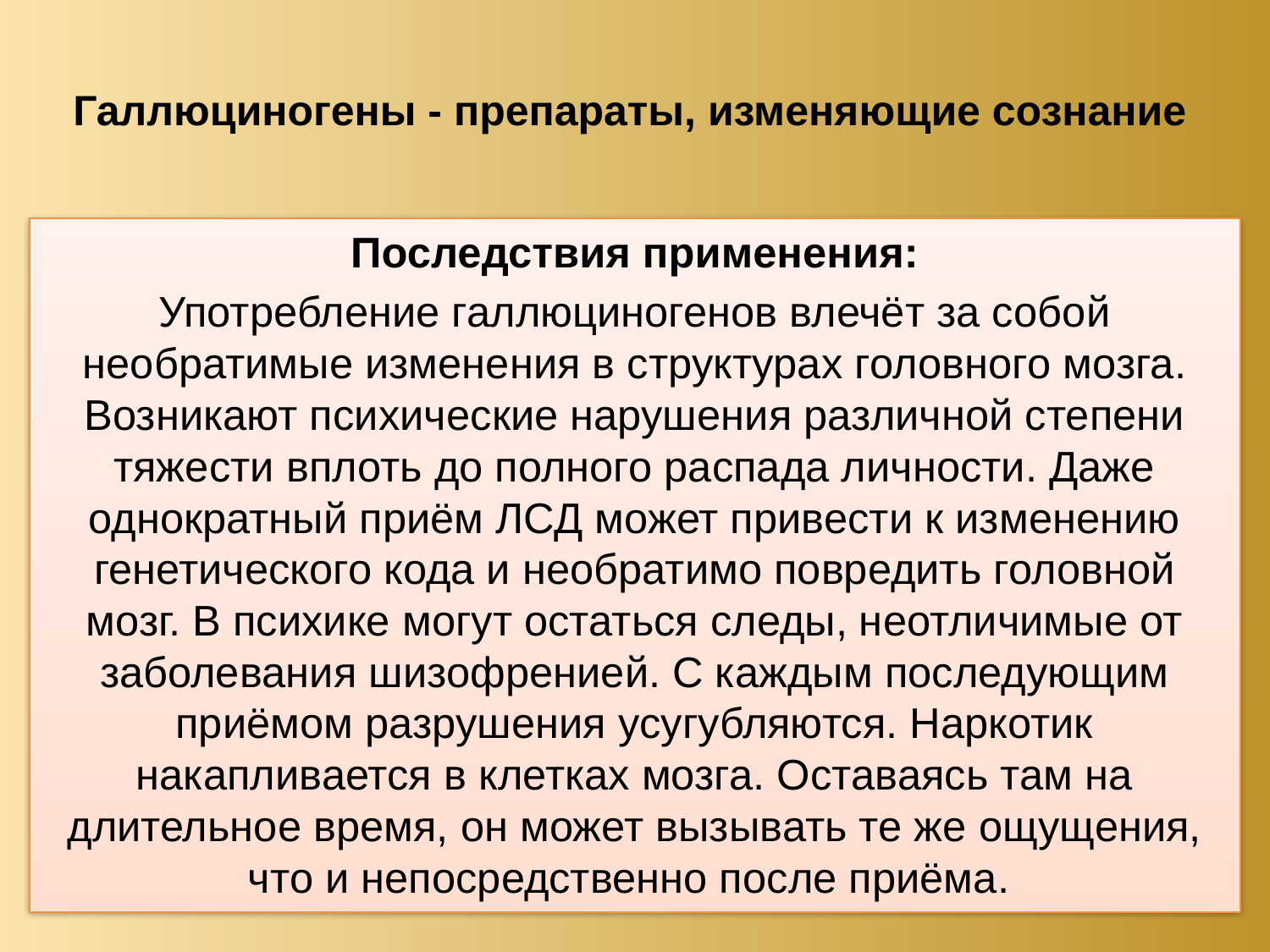

# Галлюциногены - препараты, изменяющие сознание
Последствия применения:
Употребление галлюциногенов влечёт за собой необратимые изменения в структурах головного мозга. Возникают психические нарушения различной степени тяжести вплоть до полного распада личности. Даже однократный приём ЛСД может привести к изменению генетического кода и необратимо повредить головной мозг. В психике могут остаться следы, неотличимые от заболевания шизофренией. С каждым последующим приёмом разрушения усугубляются. Наркотик накапливается в клетках мозга. Оставаясь там на длительное время, он может вызывать те же ощущения, что и непосредственно после приёма.